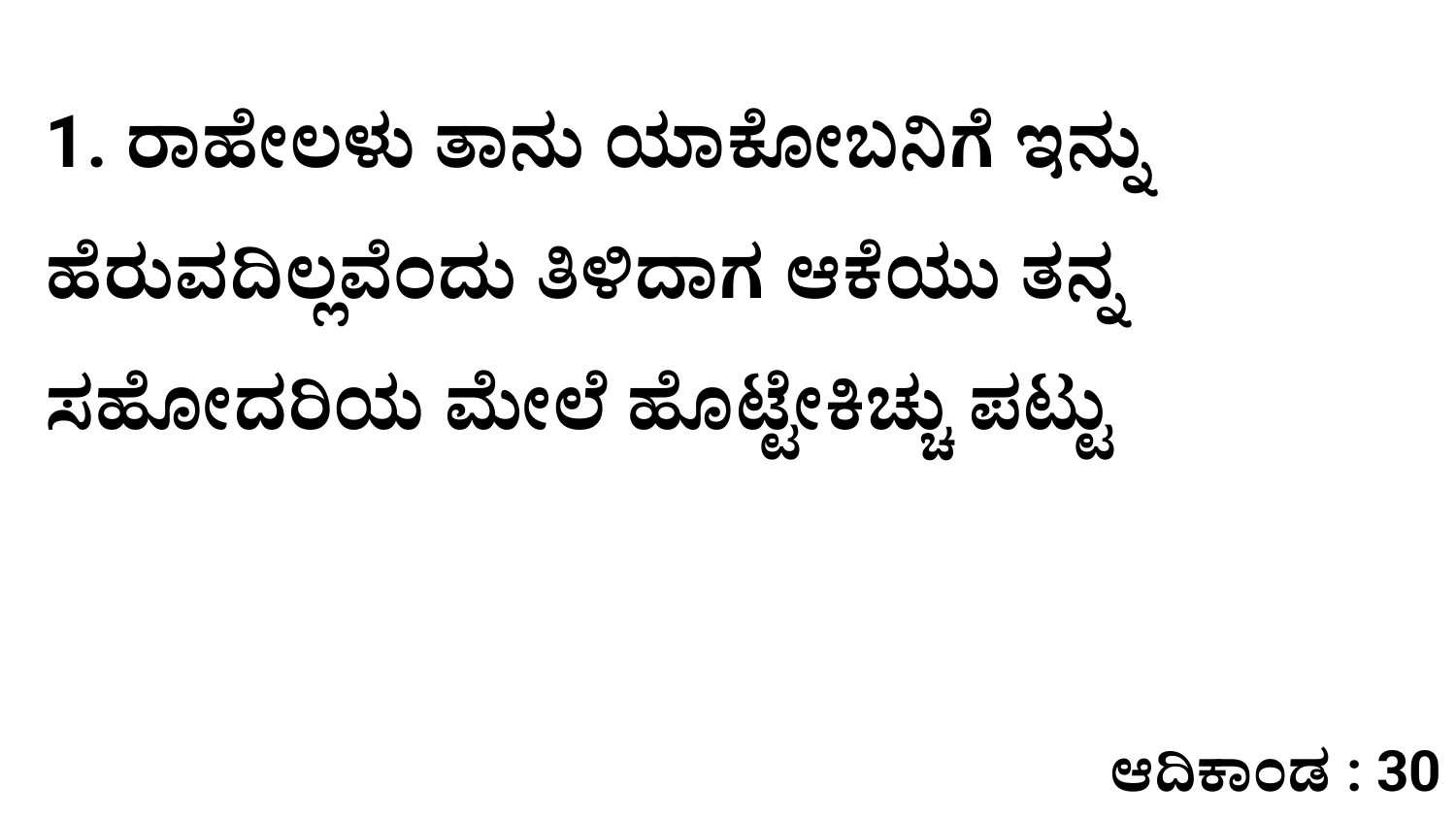

1. ರಾಹೇಲಳು ತಾನು ಯಾಕೋಬನಿಗೆ ಇನ್ನು ಹೆರುವದಿಲ್ಲವೆಂದು ತಿಳಿದಾಗ ಆಕೆಯು ತನ್ನ ಸಹೋದರಿಯ ಮೇಲೆ ಹೊಟ್ಟೇಕಿಚ್ಚು ಪಟ್ಟು
ಆದಿಕಾಂಡ : 30